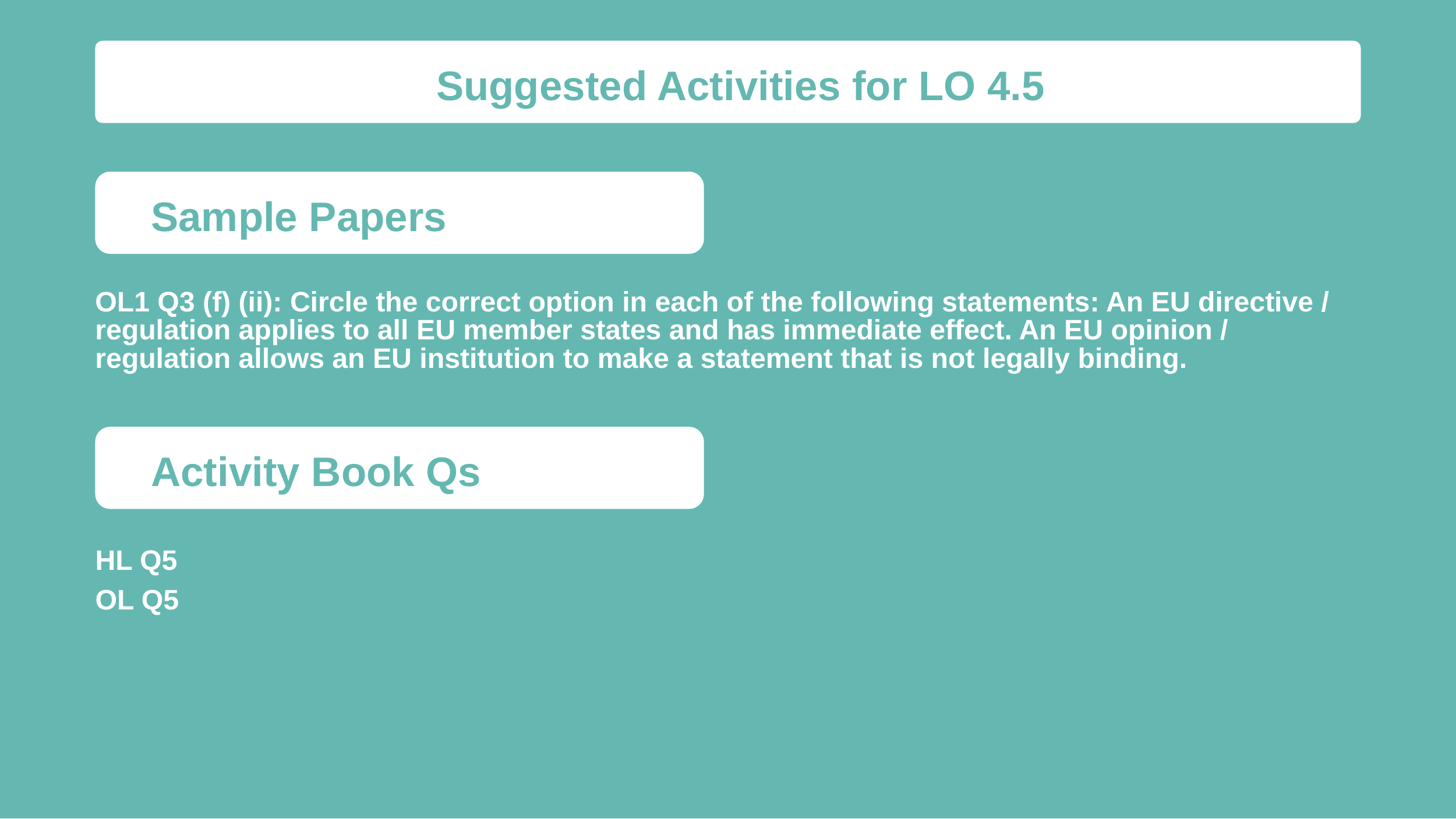

Suggested Activities for LO 4.5

Sample Papers
OL1 Q3 (f) (ii): Circle the correct option in each of the following statements: An EU directive / regulation applies to all EU member states and has immediate effect. An EU opinion / regulation allows an EU institution to make a statement that is not legally binding.

Activity Book Qs
HL Q5
OL Q5